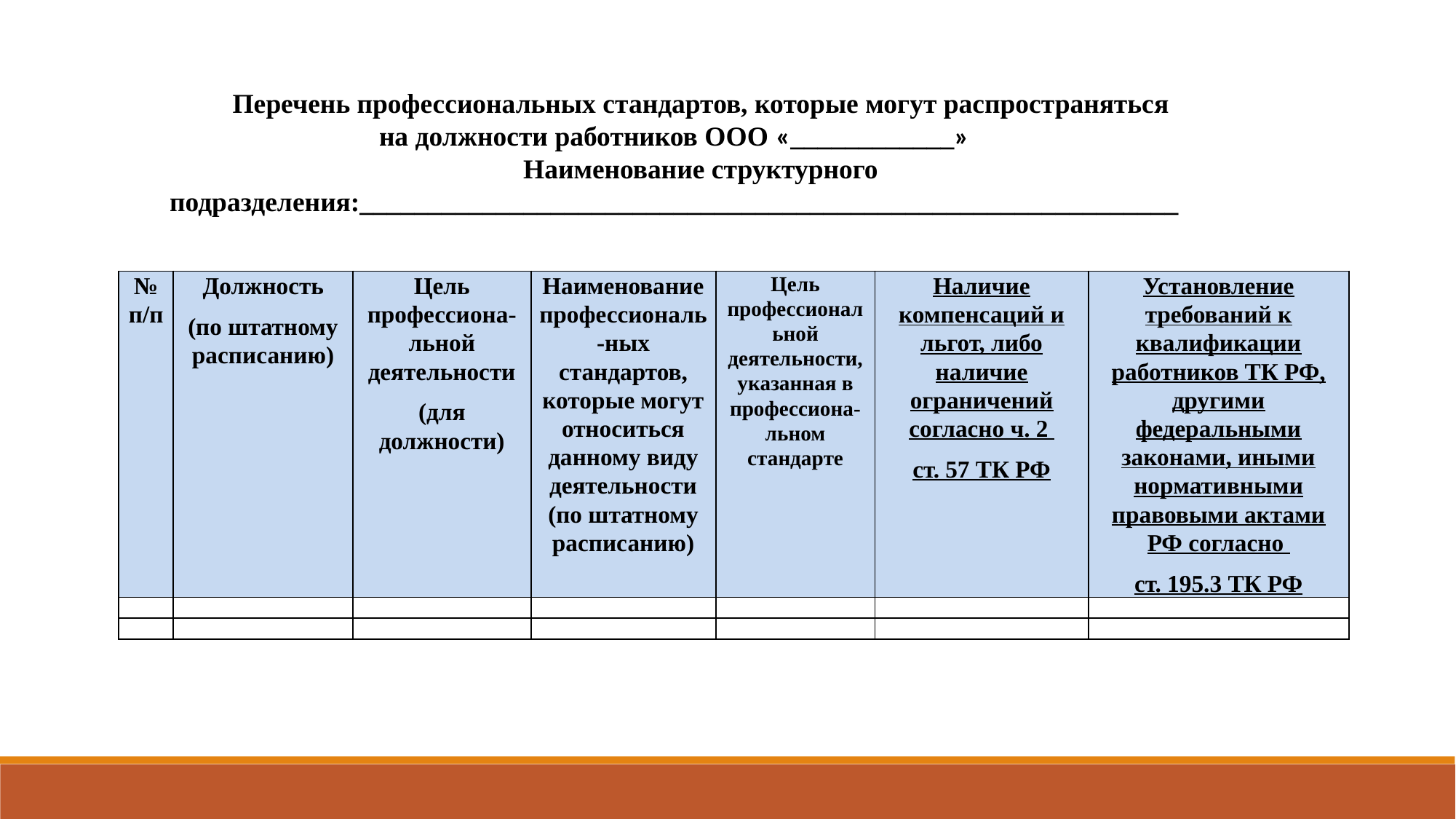

Перечень профессиональных стандартов, которые могут распространяться на должности работников ООО «____________»
Наименование структурного подразделения:____________________________________________________________

| № п/п | Должность (по штатному расписанию) | Цель профессиона-льной деятельности (для должности) | Наименование профессиональ-ных стандартов, которые могут относиться данному виду деятельности (по штатному расписанию) | Цель профессиональной деятельности, указанная в профессиона-льном стандарте | Наличие компенсаций и льгот, либо наличие ограничений согласно ч. 2 ст. 57 ТК РФ | Установление требований к квалификации работников ТК РФ, другими федеральными законами, иными нормативными правовыми актами РФ согласно ст. 195.3 ТК РФ |
| --- | --- | --- | --- | --- | --- | --- |
|  |  |  |  |  |  |  |
|  |  |  |  |  |  |  |